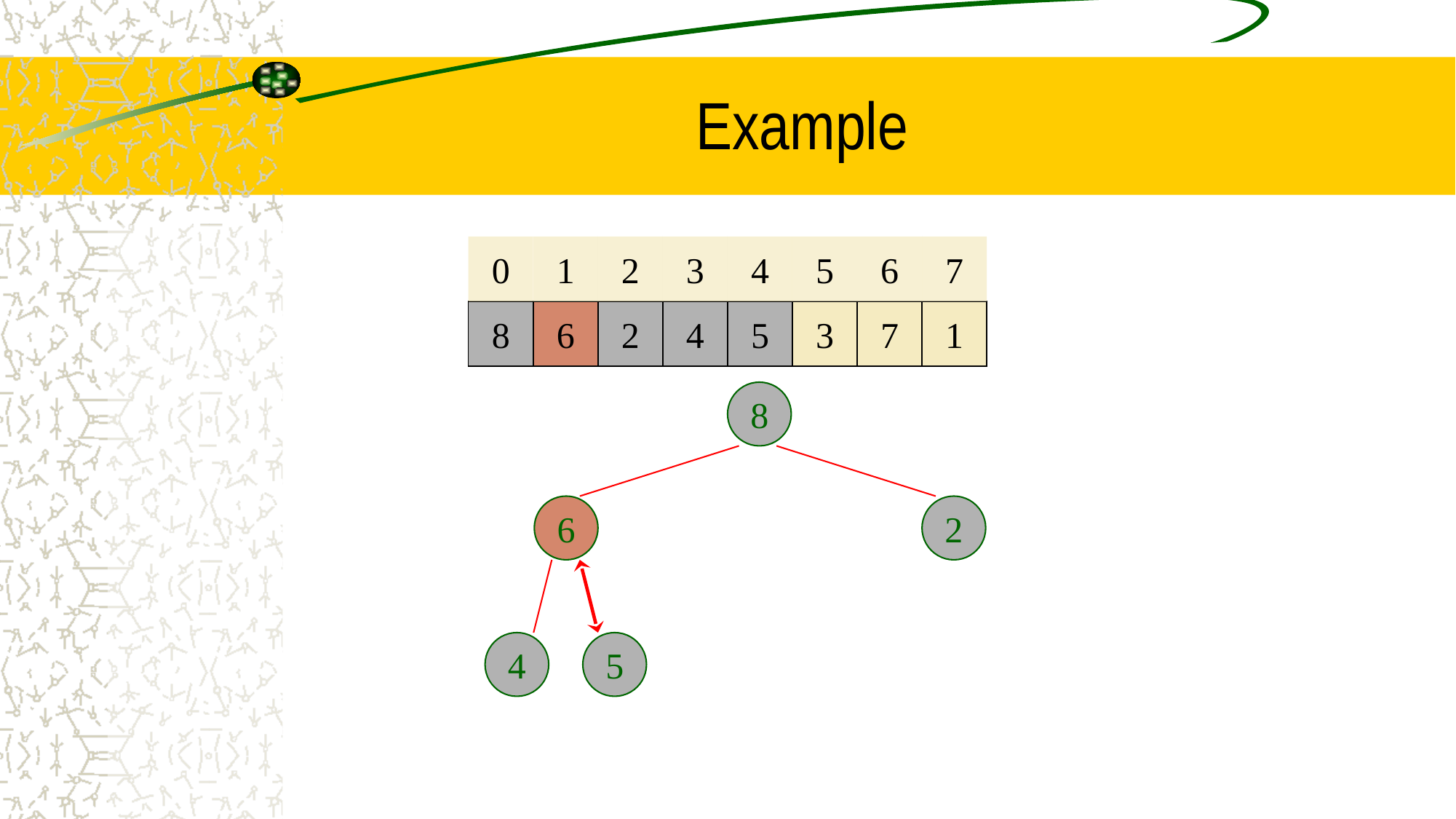

# Example
0
1
2
3
4
5
6
7
8
6
2
4
5
3
7
1
8

6
2

4
5